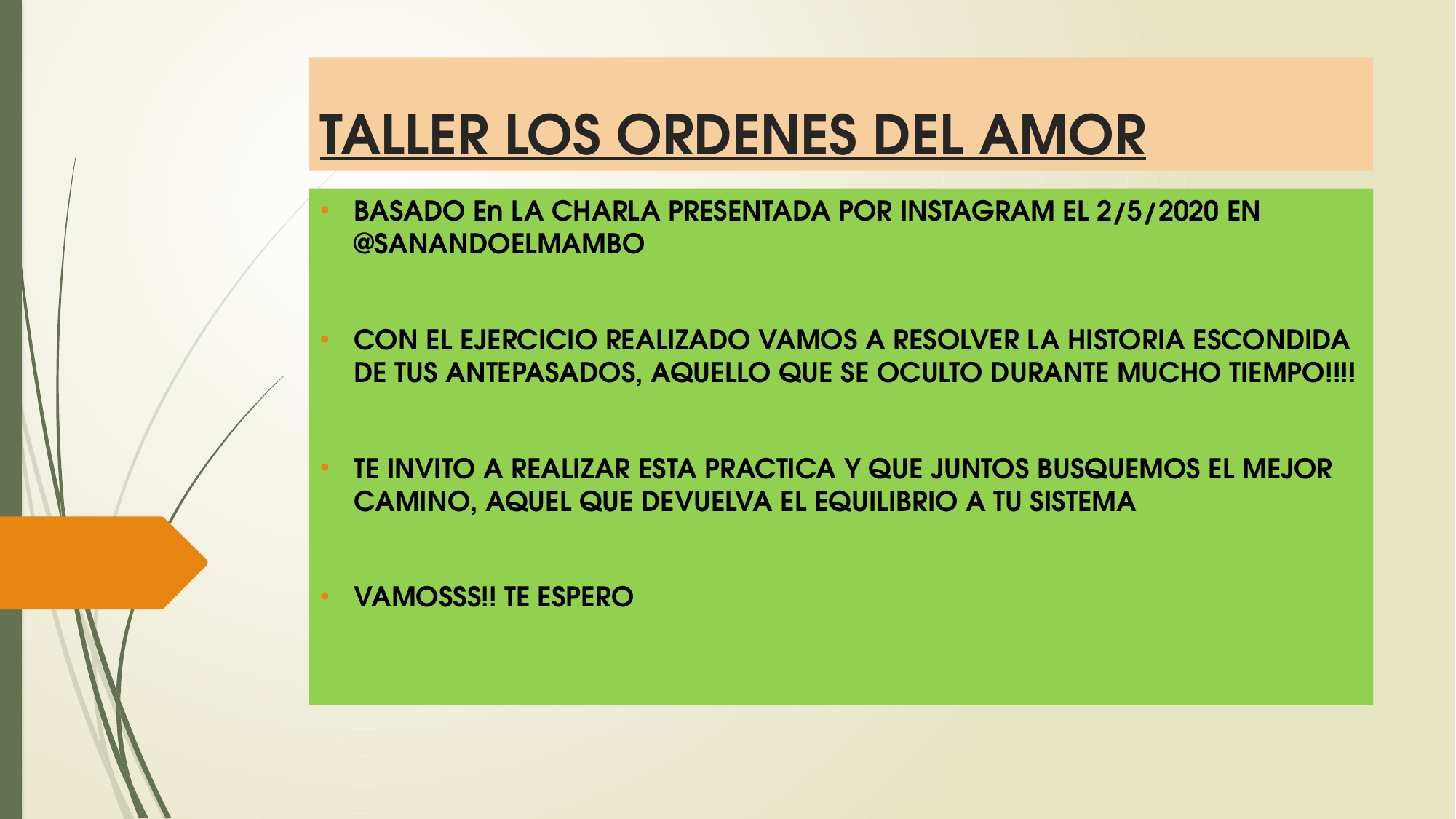

# TALLER LOS ORDENES DEL AMOR
BASADO En LA CHARLA PRESENTADA POR INSTAGRAM EL 2/5/2020 EN  @SANANDOELMAMBO

CON EL EJERCICIO REALIZADO VAMOS A RESOLVER LA HISTORIA ESCONDIDA DE TUS ANTEPASADOS, AQUELLO QUE SE OCULTO DURANTE MUCHO TIEMPO!!!!

TE INVITO A REALIZAR ESTA PRACTICA Y QUE JUNTOS BUSQUEMOS EL MEJOR CAMINO, AQUEL QUE DEVUELVA EL EQUILIBRIO A TU SISTEMA

VAMOSSS!! TE ESPERO